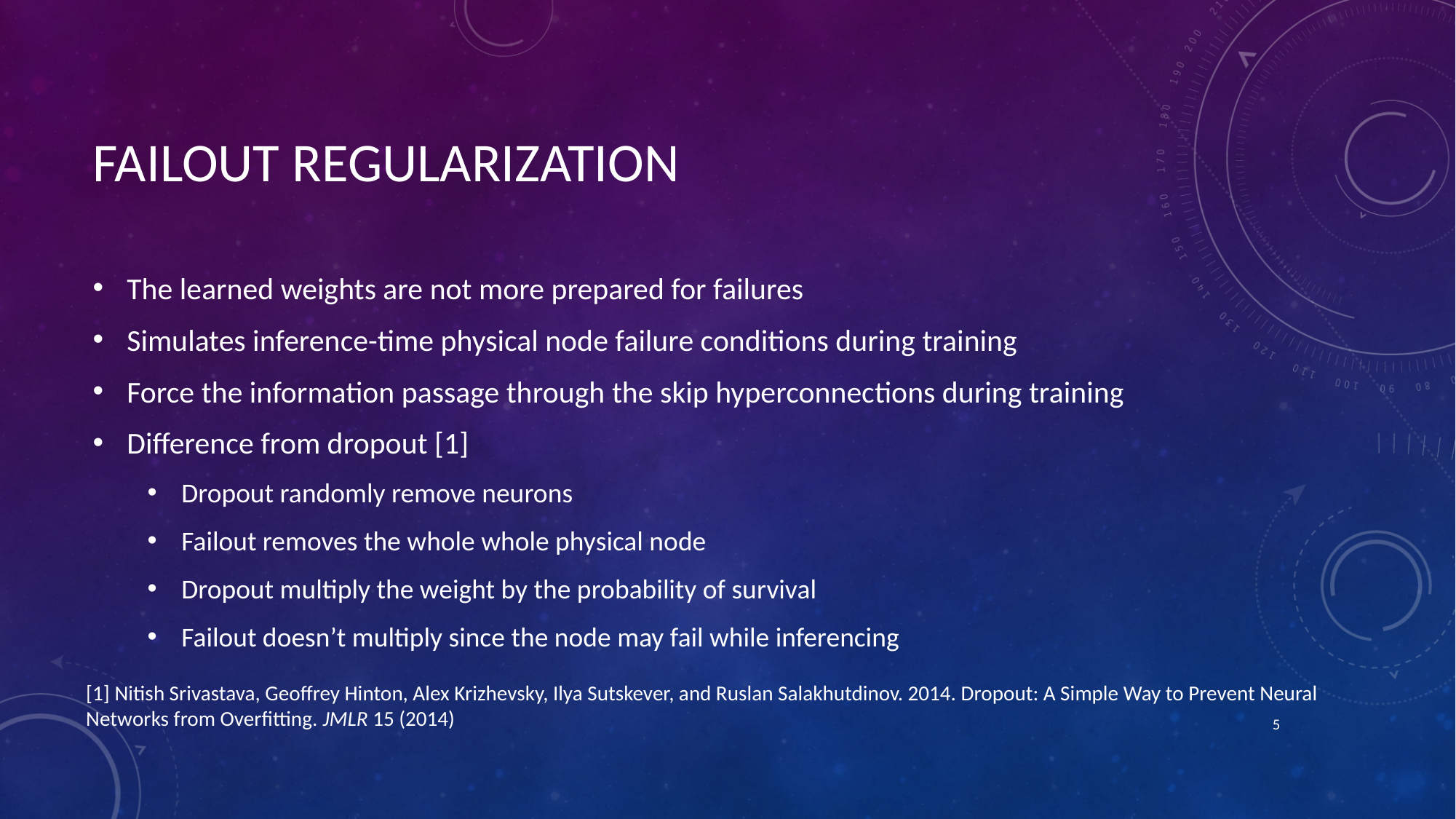

# Failout regularization
The learned weights are not more prepared for failures
Simulates inference-time physical node failure conditions during training
Force the information passage through the skip hyperconnections during training
Difference from dropout [1]
Dropout randomly remove neurons
Failout removes the whole whole physical node
Dropout multiply the weight by the probability of survival
Failout doesn’t multiply since the node may fail while inferencing
[1] Nitish Srivastava, Geoffrey Hinton, Alex Krizhevsky, Ilya Sutskever, and Ruslan Salakhutdinov. 2014. Dropout: A Simple Way to Prevent Neural Networks from Overfitting. JMLR 15 (2014)
5